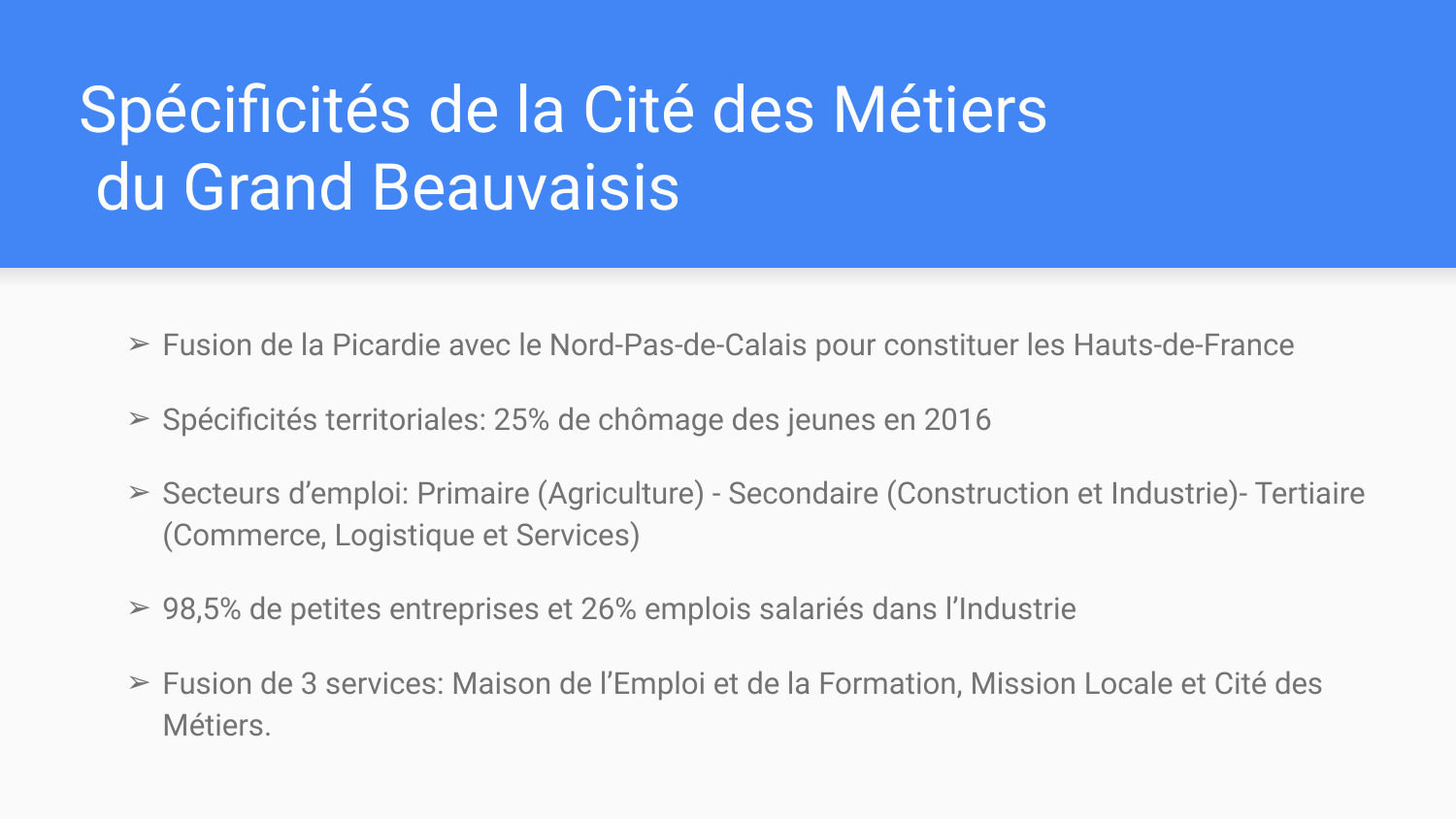

# Spécificités de la Cité des Métiers
 du Grand Beauvaisis
Fusion de la Picardie avec le Nord-Pas-de-Calais pour constituer les Hauts-de-France
Spécificités territoriales: 25% de chômage des jeunes en 2016
Secteurs d’emploi: Primaire (Agriculture) - Secondaire (Construction et Industrie)- Tertiaire (Commerce, Logistique et Services)
98,5% de petites entreprises et 26% emplois salariés dans l’Industrie
Fusion de 3 services: Maison de l’Emploi et de la Formation, Mission Locale et Cité des Métiers.